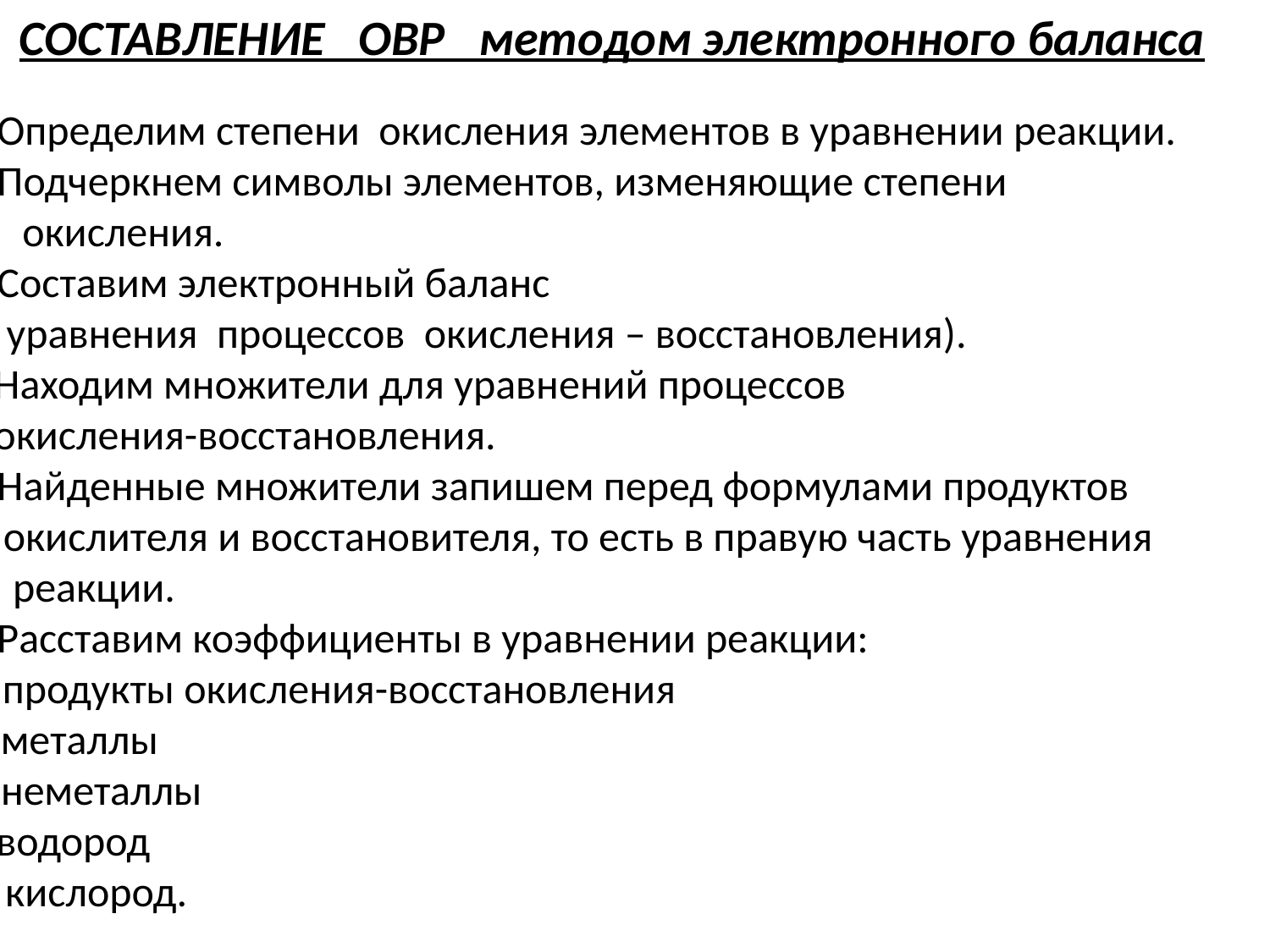

СОСТАВЛЕНИЕ   ОВР   методом электронного баланса
1. Определим степени  окисления элементов в уравнении реакции.
2. Подчеркнем символы элементов, изменяющие степени
       окисления.
3. Составим электронный баланс
   ( уравнения  процессов  окисления – восстановления).
    Находим множители для уравнений процессов
    окисления-восстановления.
4. Найденные множители запишем перед формулами продуктов
     окислителя и восстановителя, то есть в правую часть уравнения
      реакции.
5. Расставим коэффициенты в уравнении реакции:
А) продукты окисления-восстановления
Б) металлы
В) неметаллы
Г) водород
Д) кислород.